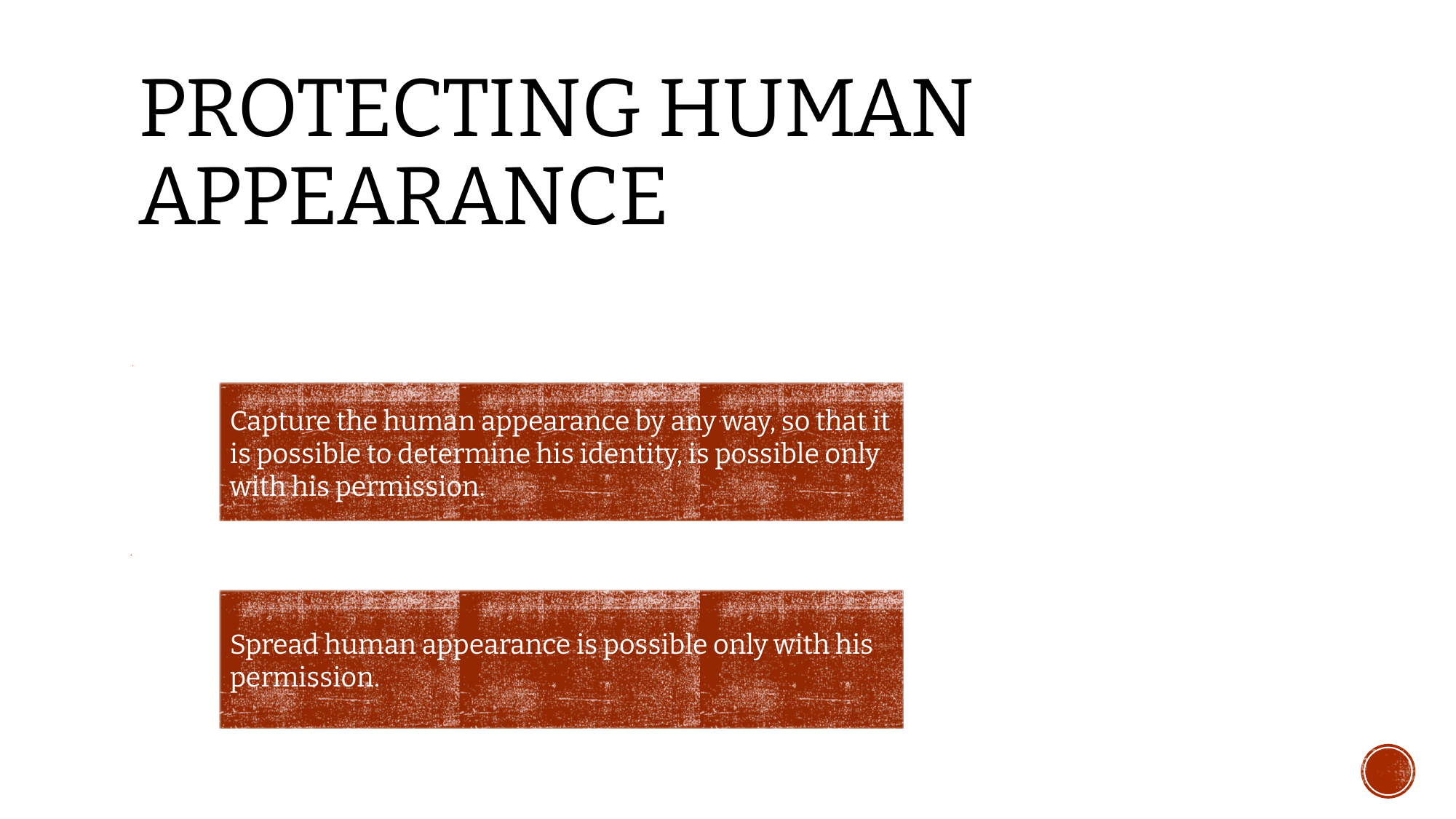

# Protecting human appearance

Capture the human appearance by any way, so that it is possible to determine his identity, is possible only with his permission.
Spread human appearance is possible only with his permission.